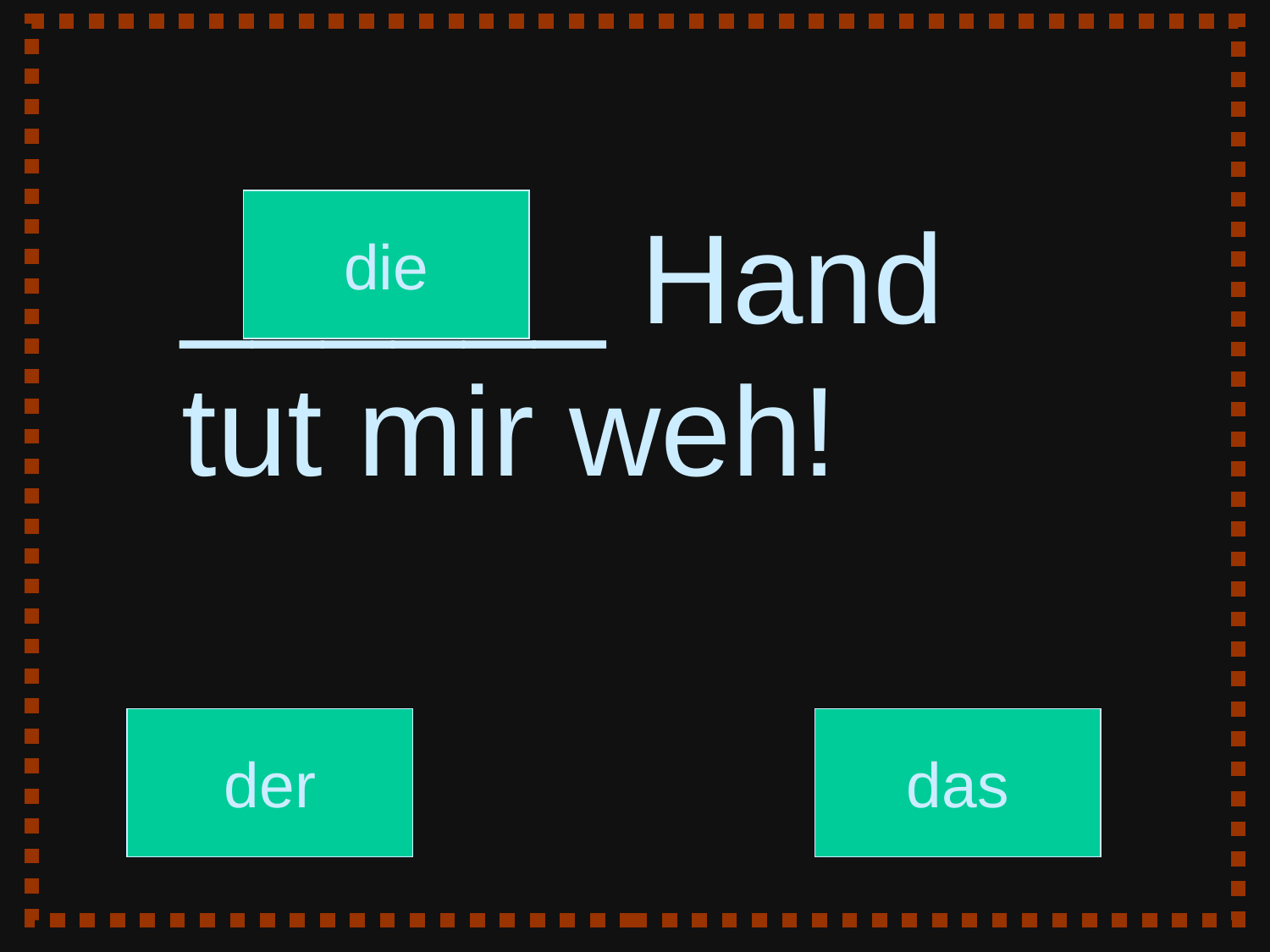

______ Hand tut mir weh!
die
der
das